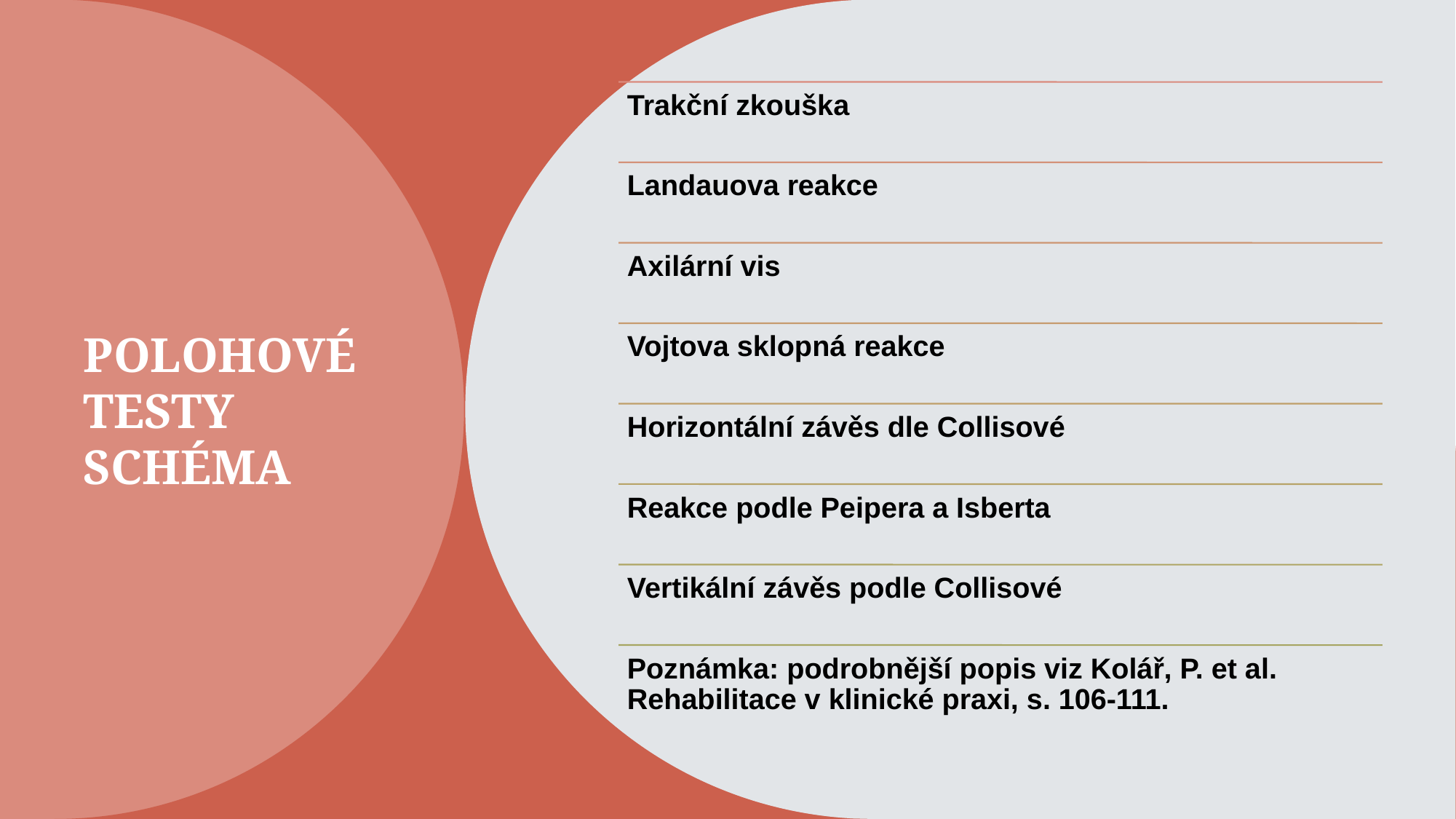

# POLOHOVÉ TESTY SCHÉMA
Trakční zkouška
Landauova reakce
Axilární vis
Vojtova sklopná reakce
Horizontální závěs dle Collisové
Reakce podle Peipera a Isberta
Vertikální závěs podle Collisové
Poznámka: podrobnější popis viz Kolář, P. et al. Rehabilitace v klinické praxi, s. 106-111.